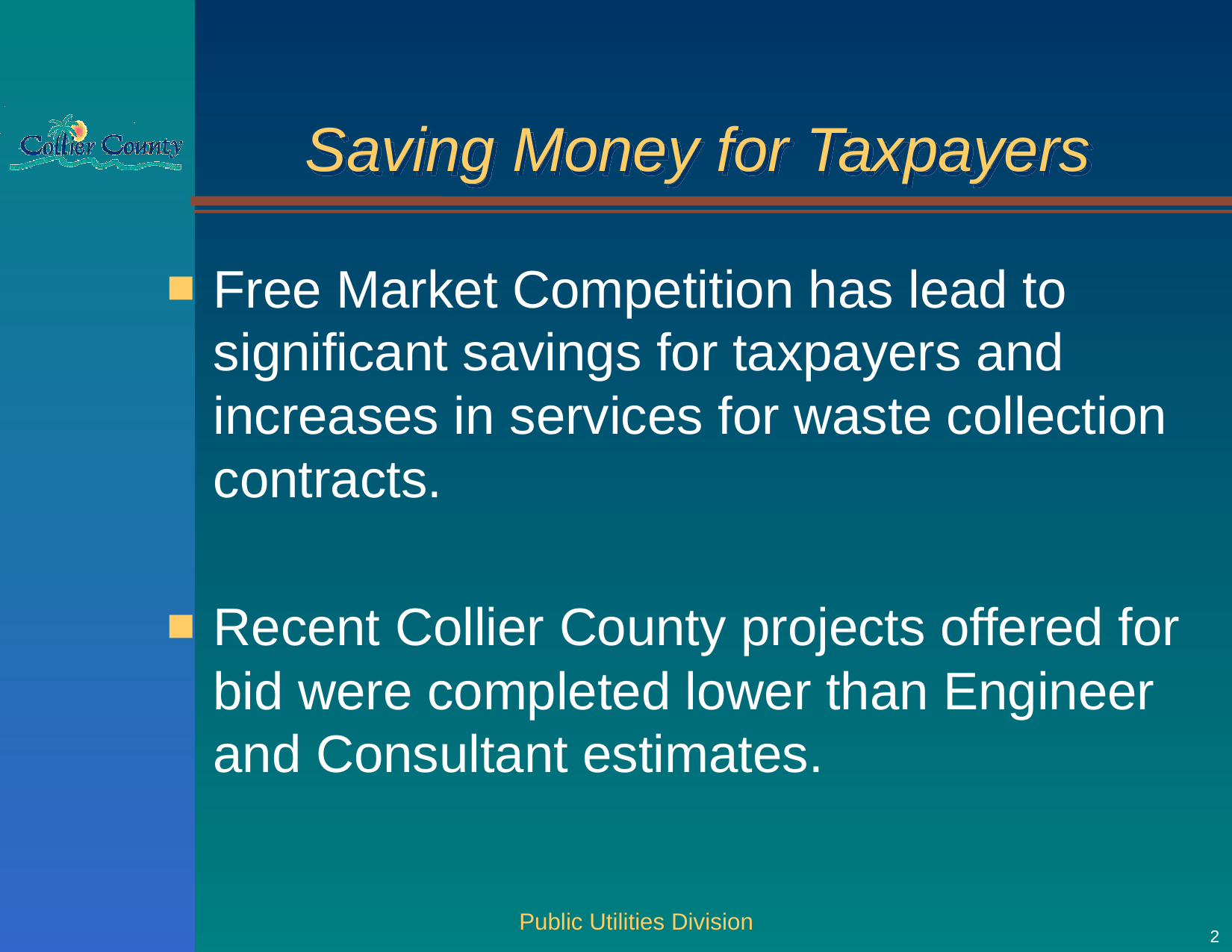

# Saving Money for Taxpayers
Free Market Competition has lead to significant savings for taxpayers and increases in services for waste collection contracts.

Recent Collier County projects offered for bid were completed lower than Engineer and Consultant estimates.

Public Utilities Division
2